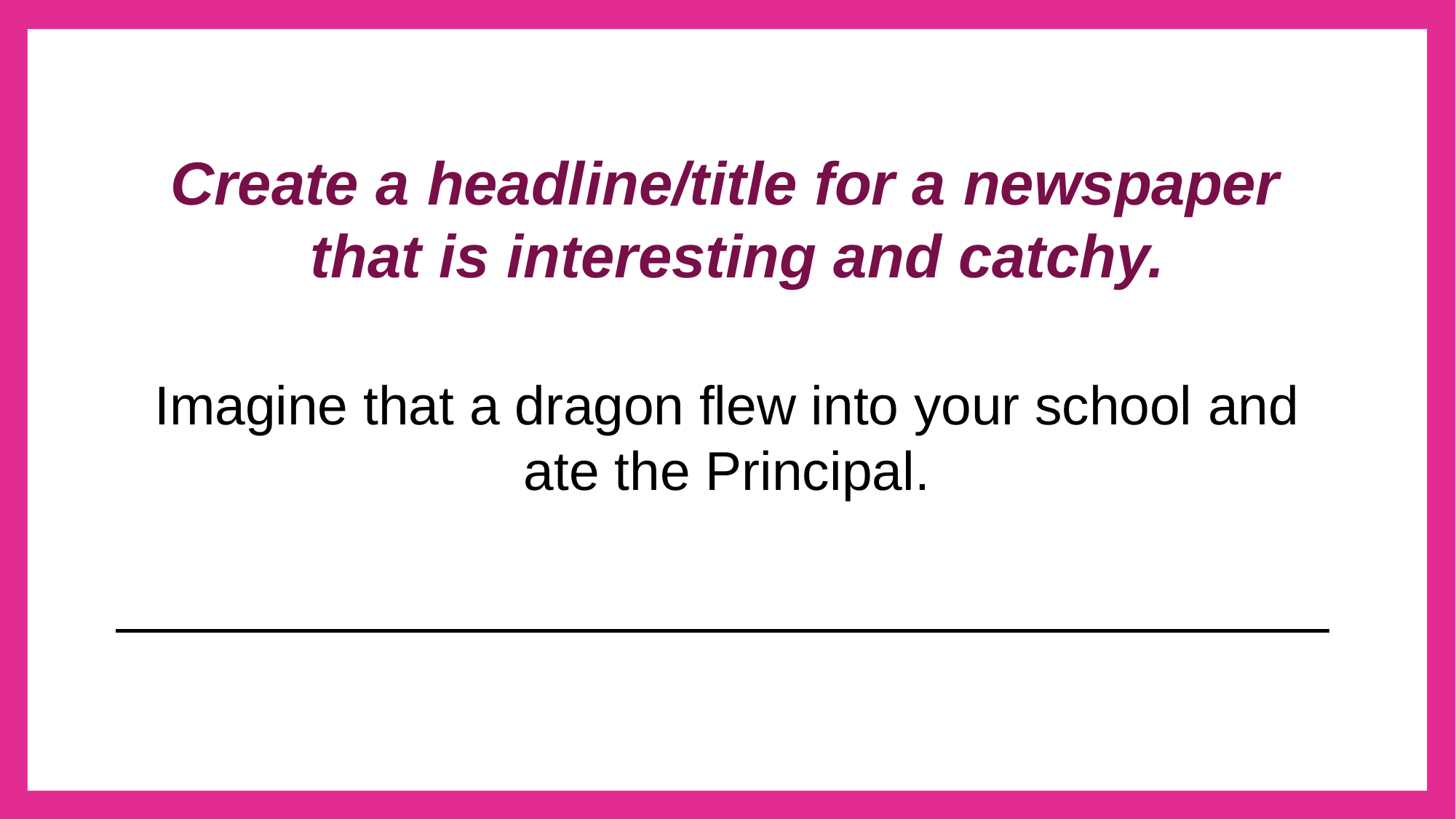

# Create a headline/title for a newspaper  that is interesting and catchy.
Imagine that a dragon flew into your school and
ate the Principal.